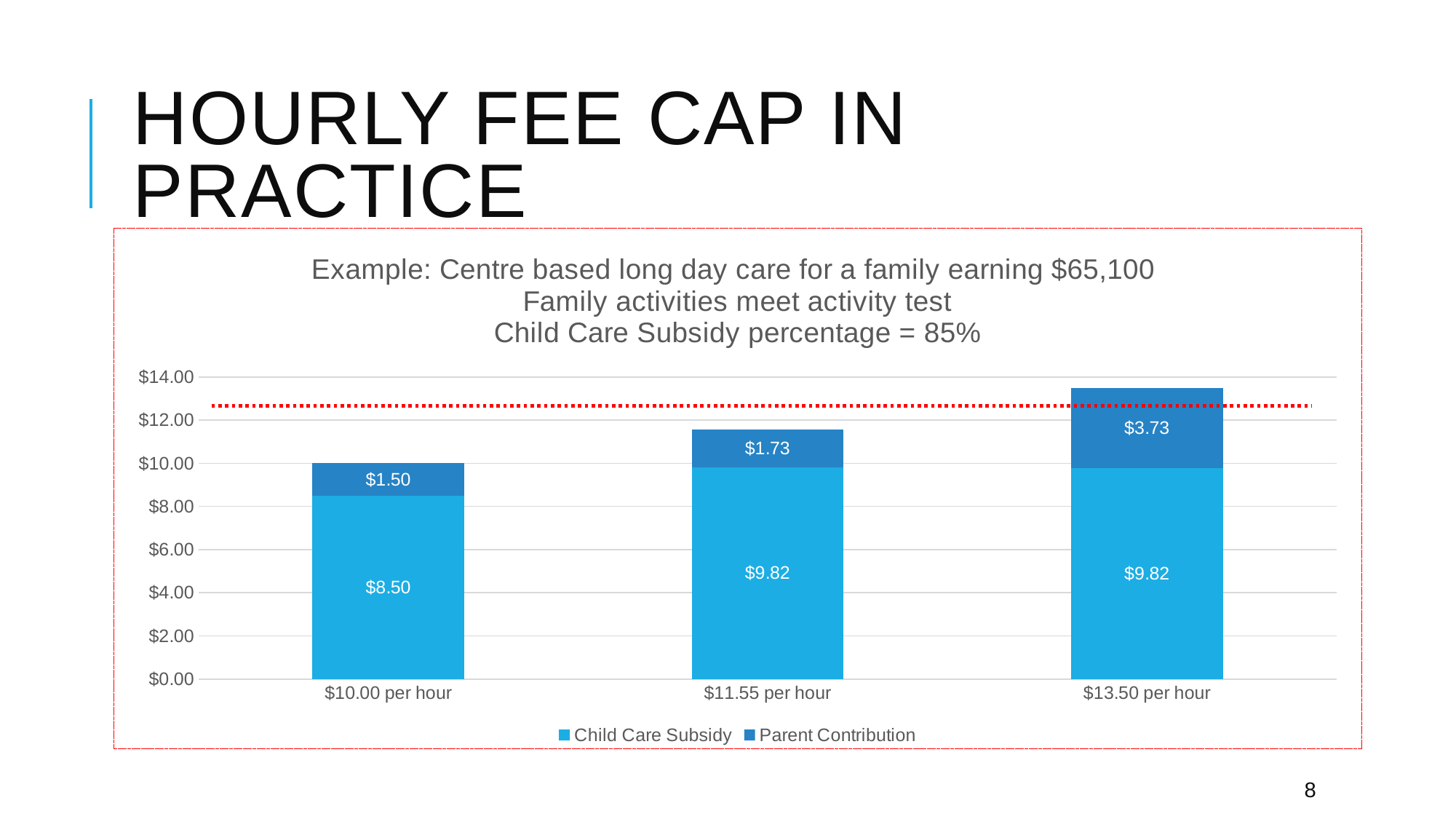

# HOURLY FEE CAP IN PRACTICE

### Chart: Example: Centre based long day care for a family earning $65,100
Family activities meet activity test
Child Care Subsidy percentage = 85%

| Category | Child Care Subsidy | Parent Contribution |
|---|---|---|
| $10.00 per hour | 8.5 | 1.5 |
| $11.55 per hour | 9.8175 | 1.7325 |
| $13.50 per hour | 9.775 | 3.7249999999999996 |
8